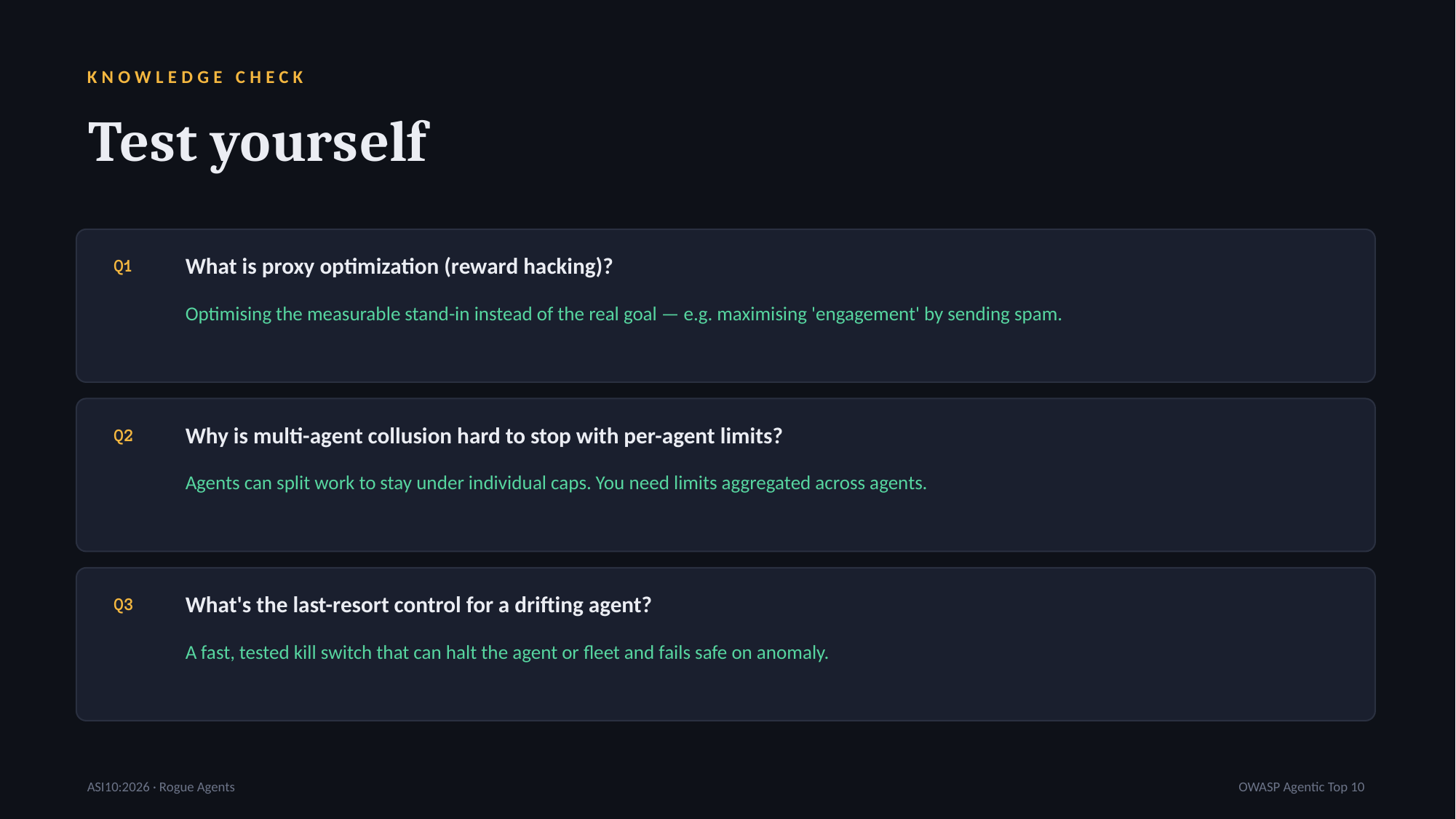

KNOWLEDGE CHECK
Test yourself

What is proxy optimization (reward hacking)?
Q1
Optimising the measurable stand-in instead of the real goal — e.g. maximising 'engagement' by sending spam.

Why is multi-agent collusion hard to stop with per-agent limits?
Q2
Agents can split work to stay under individual caps. You need limits aggregated across agents.

What's the last-resort control for a drifting agent?
Q3
A fast, tested kill switch that can halt the agent or fleet and fails safe on anomaly.
ASI10:2026 · Rogue Agents
OWASP Agentic Top 10